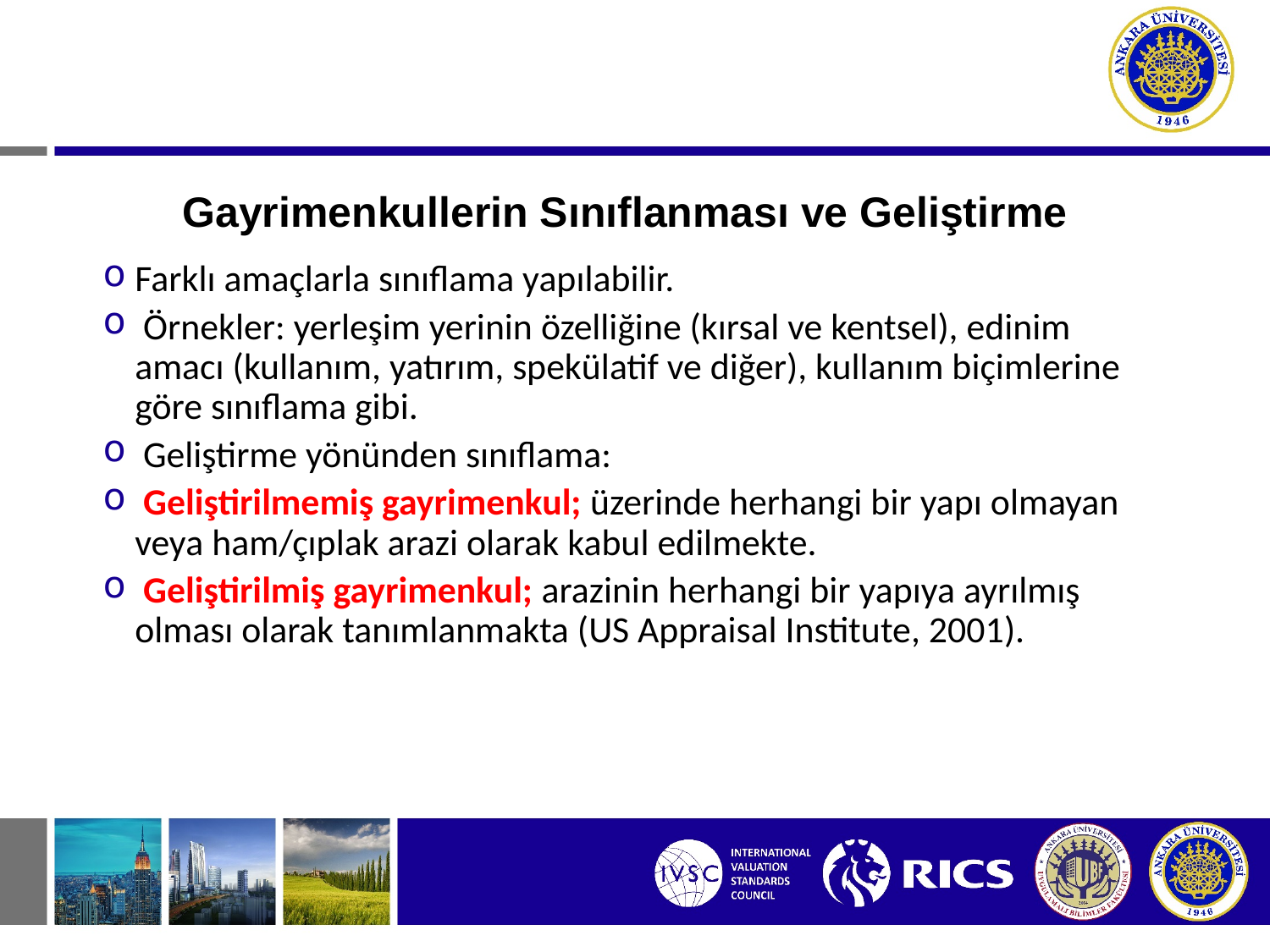

# Gayrimenkullerin Sınıflanması ve Geliştirme
Farklı amaçlarla sınıflama yapılabilir.
 Örnekler: yerleşim yerinin özelliğine (kırsal ve kentsel), edinim amacı (kullanım, yatırım, spekülatif ve diğer), kullanım biçimlerine göre sınıflama gibi.
 Geliştirme yönünden sınıflama:
 Geliştirilmemiş gayrimenkul; üzerinde herhangi bir yapı olmayan veya ham/çıplak arazi olarak kabul edilmekte.
 Geliştirilmiş gayrimenkul; arazinin herhangi bir yapıya ayrılmış olması olarak tanımlanmakta (US Appraisal Institute, 2001).